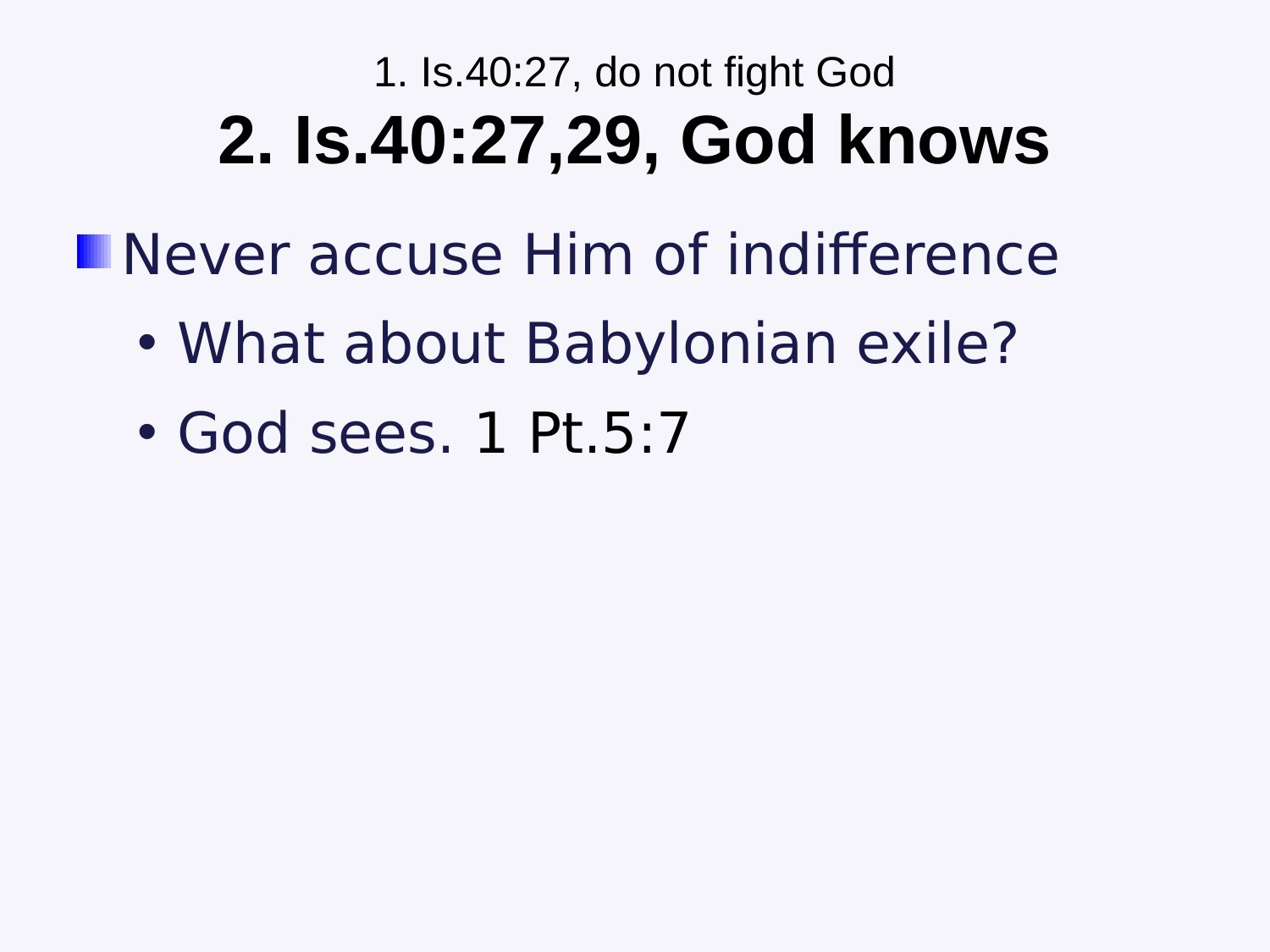

# 1. Is.40:27, do not fight God 2. Is.40:27,29, God knows
Never accuse Him of indifference
What about Babylonian exile?
God sees. 1 Pt.5:7